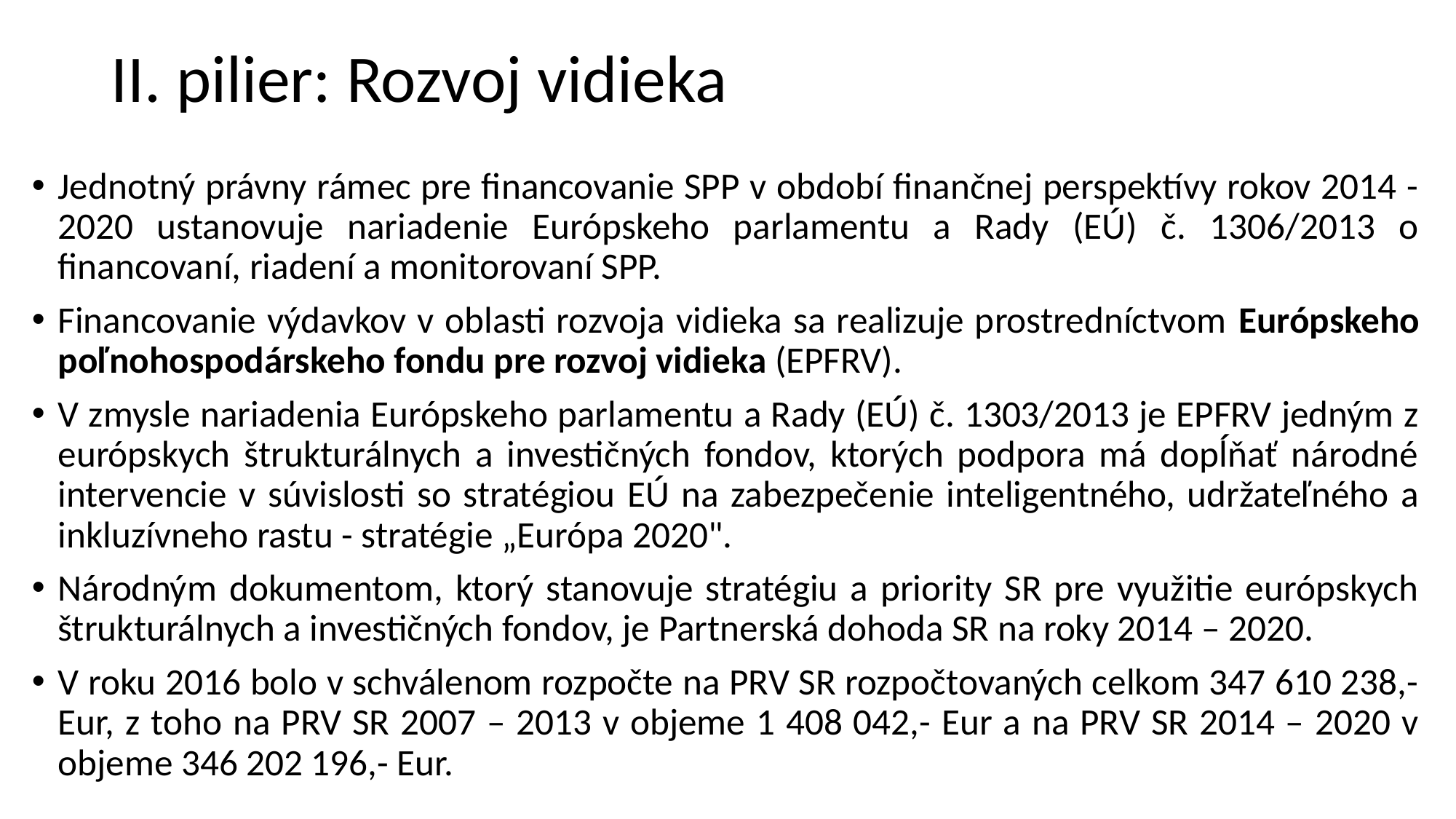

# II. pilier: Rozvoj vidieka
Jednotný právny rámec pre financovanie SPP v období finančnej perspektívy rokov 2014 - 2020 ustanovuje nariadenie Európskeho parlamentu a Rady (EÚ) č. 1306/2013 o financovaní, riadení a monitorovaní SPP.
Financovanie výdavkov v oblasti rozvoja vidieka sa realizuje prostredníctvom Európskeho poľnohospodárskeho fondu pre rozvoj vidieka (EPFRV).
V zmysle nariadenia Európskeho parlamentu a Rady (EÚ) č. 1303/2013 je EPFRV jedným z európskych štrukturálnych a investičných fondov, ktorých podpora má dopĺňať národné intervencie v súvislosti so stratégiou EÚ na zabezpečenie inteligentného, udržateľného a inkluzívneho rastu - stratégie „Európa 2020".
Národným dokumentom, ktorý stanovuje stratégiu a priority SR pre využitie európskych štrukturálnych a investičných fondov, je Partnerská dohoda SR na roky 2014 – 2020.
V roku 2016 bolo v schválenom rozpočte na PRV SR rozpočtovaných celkom 347 610 238,- Eur, z toho na PRV SR 2007 – 2013 v objeme 1 408 042,- Eur a na PRV SR 2014 – 2020 v objeme 346 202 196,- Eur.